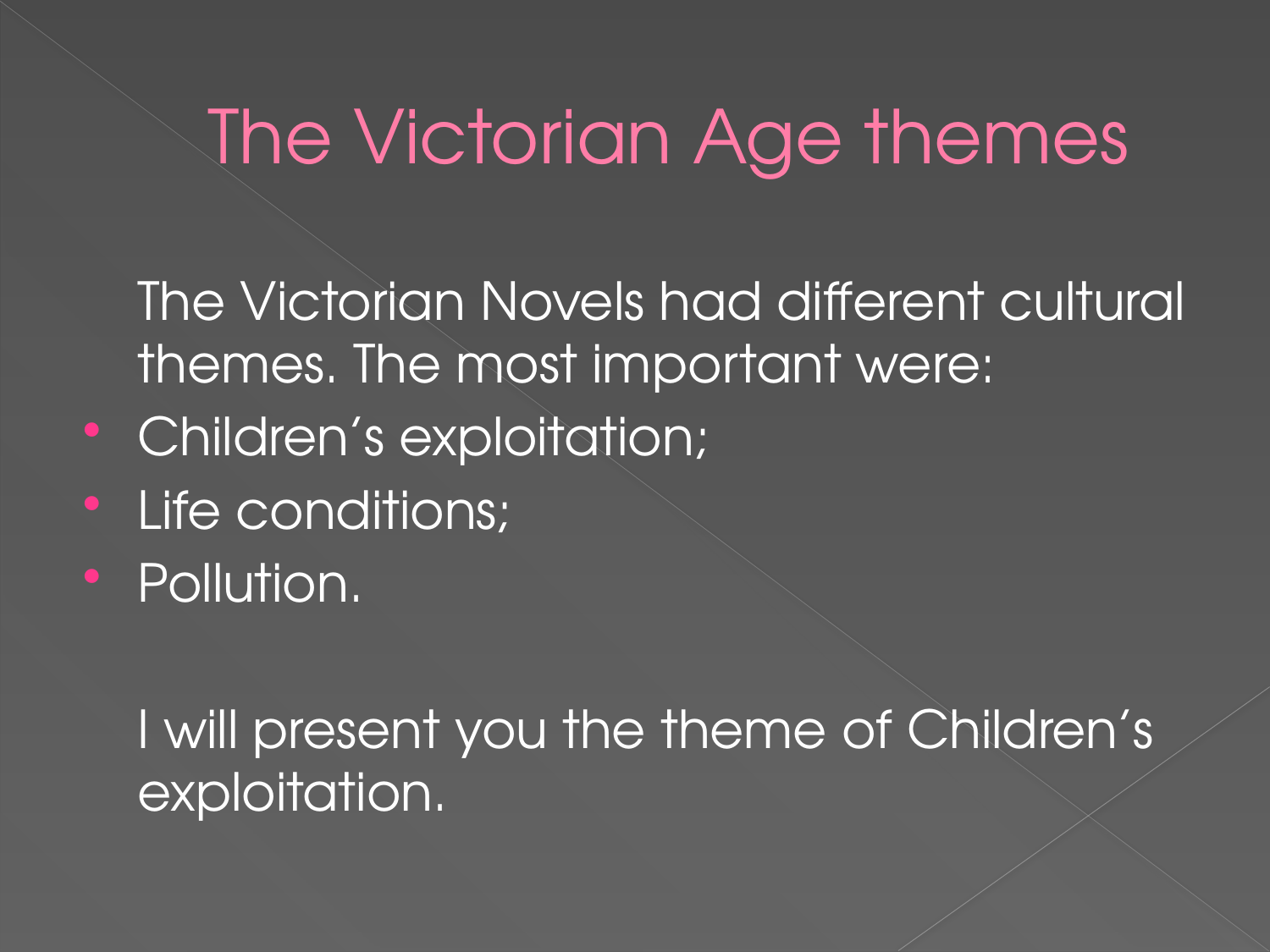

# The Victorian Age themes
	The Victorian Novels had different cultural themes. The most important were:
Children’s exploitation;
Life conditions;
Pollution.

	I will present you the theme of Children’s exploitation.